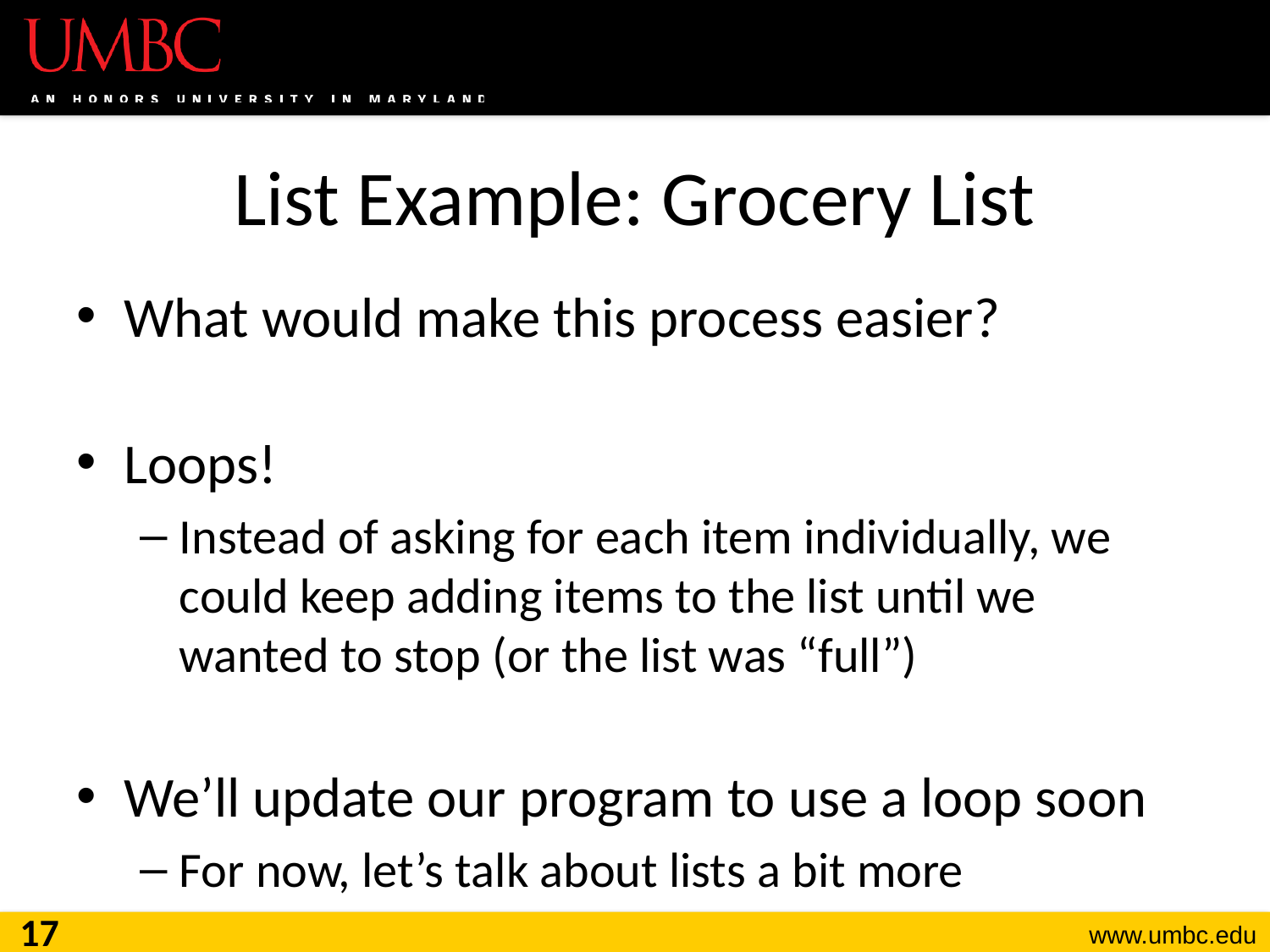

# List Example: Grocery List
What would make this process easier?

Loops!
Instead of asking for each item individually, we could keep adding items to the list until we wanted to stop (or the list was “full”)

We’ll update our program to use a loop soon
For now, let’s talk about lists a bit more
17